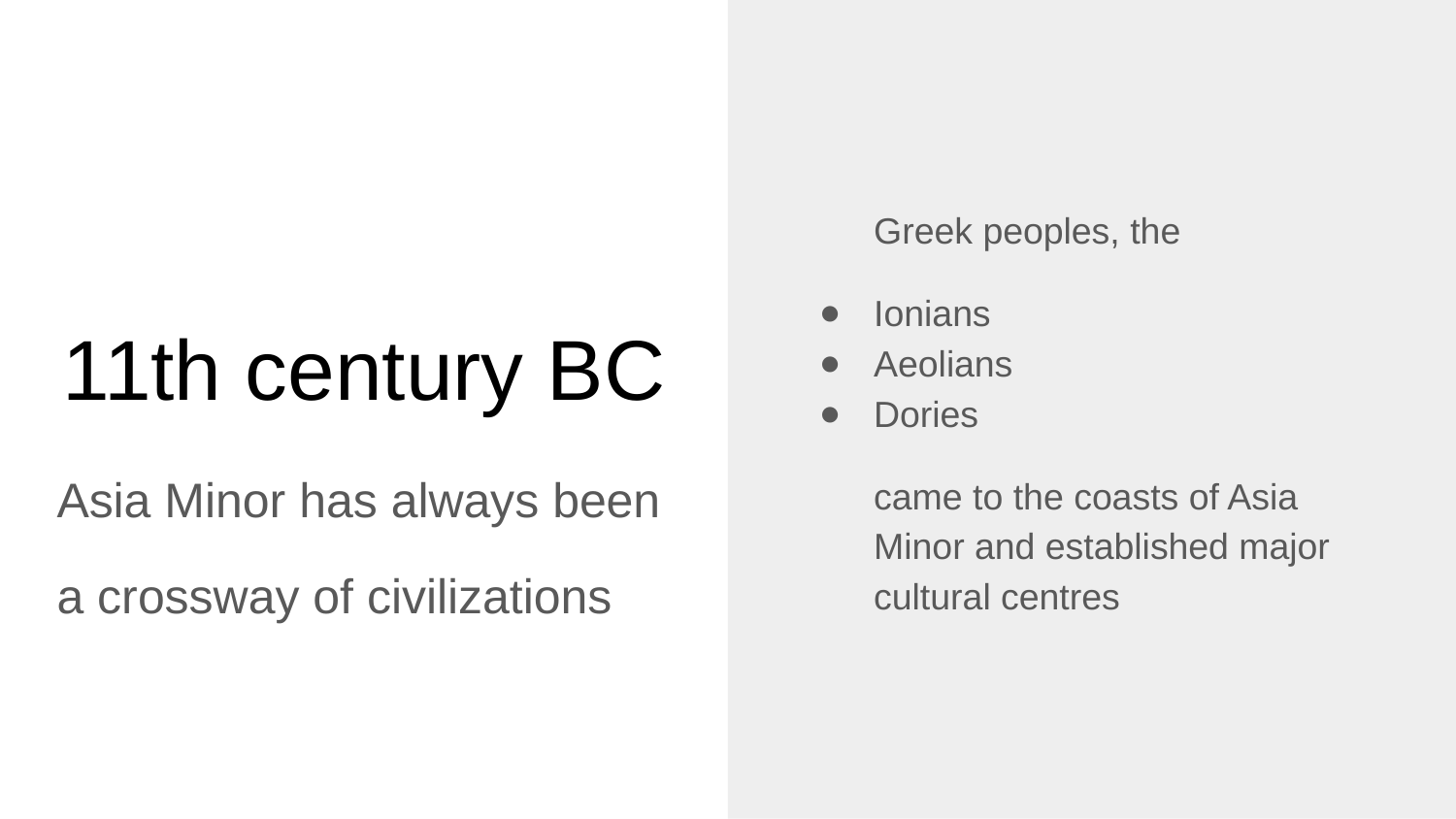

Greek peoples, the
Ionians
Aeolians
Dories
came to the coasts of Asia Minor and established major cultural centres
# 11th century BC
Asia Minor has always been a crossway of civilizations